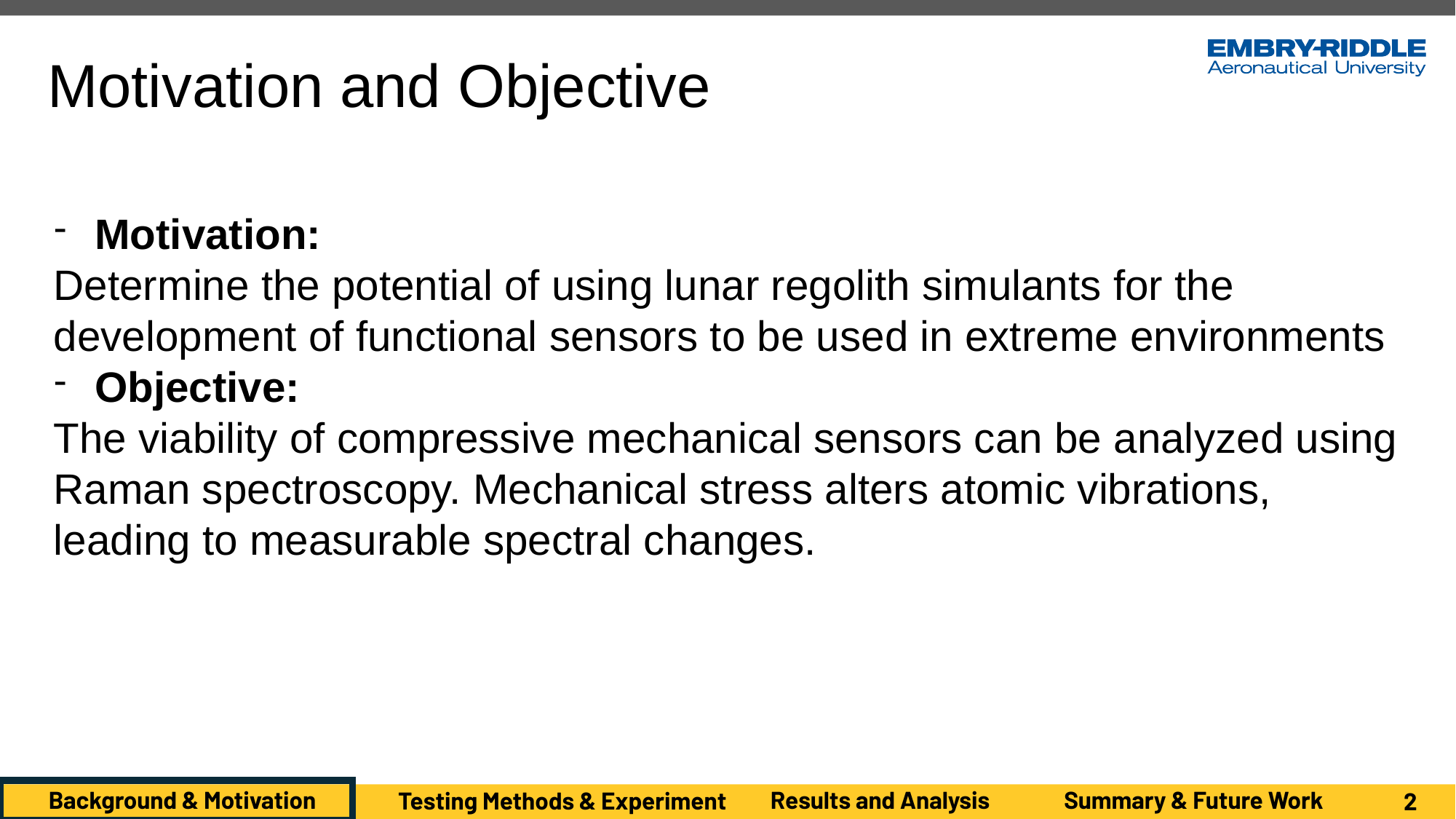

Motivation and Objective
Motivation:
Determine the potential of using lunar regolith simulants for the development of functional sensors to be used in extreme environments
Objective:
The viability of compressive mechanical sensors can be analyzed using Raman spectroscopy. Mechanical stress alters atomic vibrations, leading to measurable spectral changes.

Summary & Future Work
Background & Motivation
Results and Analysis
Testing Methods & Experiment

2